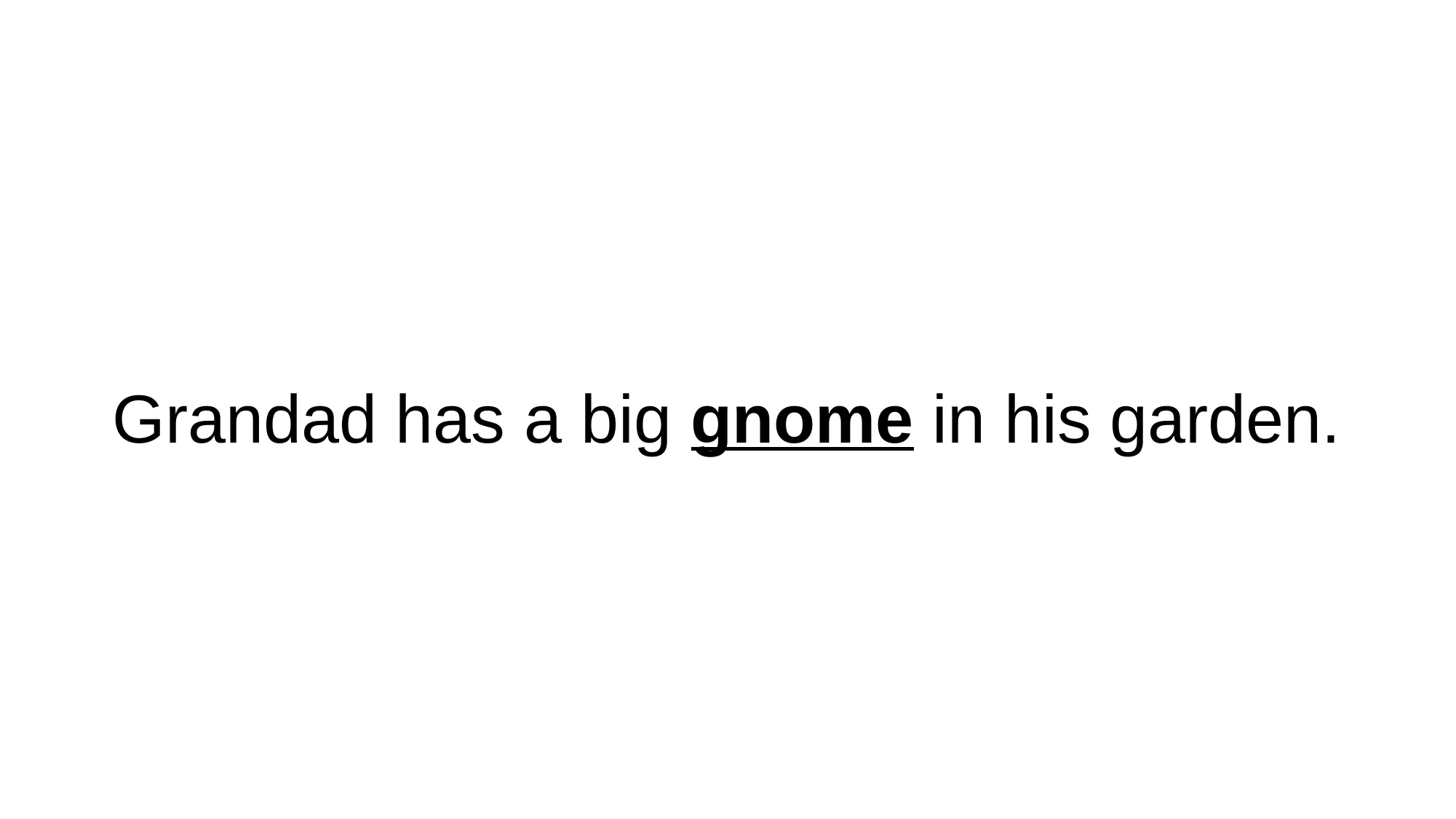

# Grandad has a big gnome in his garden.